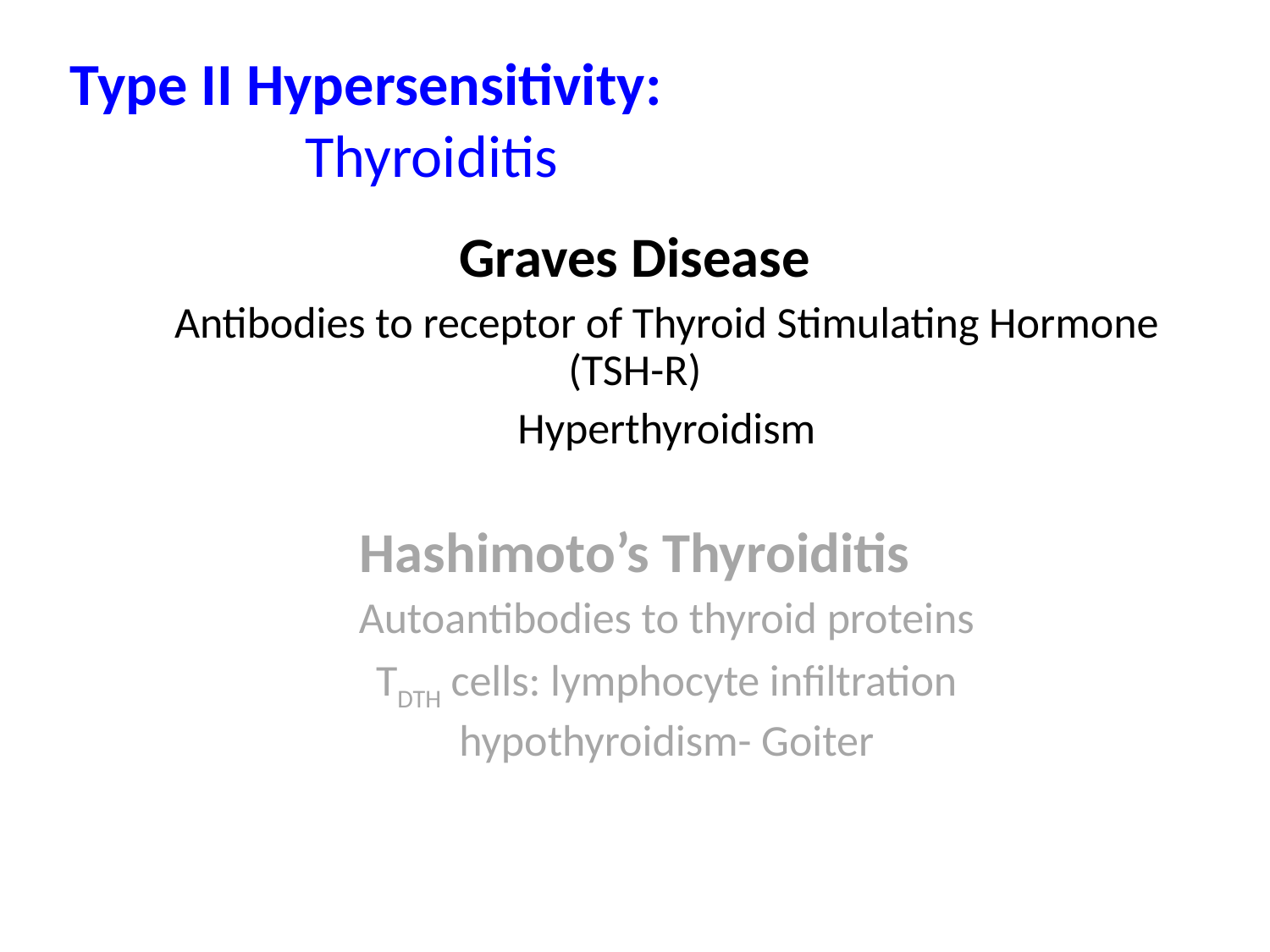

# Type II Hypersensitivity: Thyroiditis
Graves Disease
Antibodies to receptor of Thyroid Stimulating Hormone (TSH-R)
Hyperthyroidism

Hashimoto’s Thyroiditis
Autoantibodies to thyroid proteins
TDTH cells: lymphocyte infiltration
hypothyroidism- Goiter